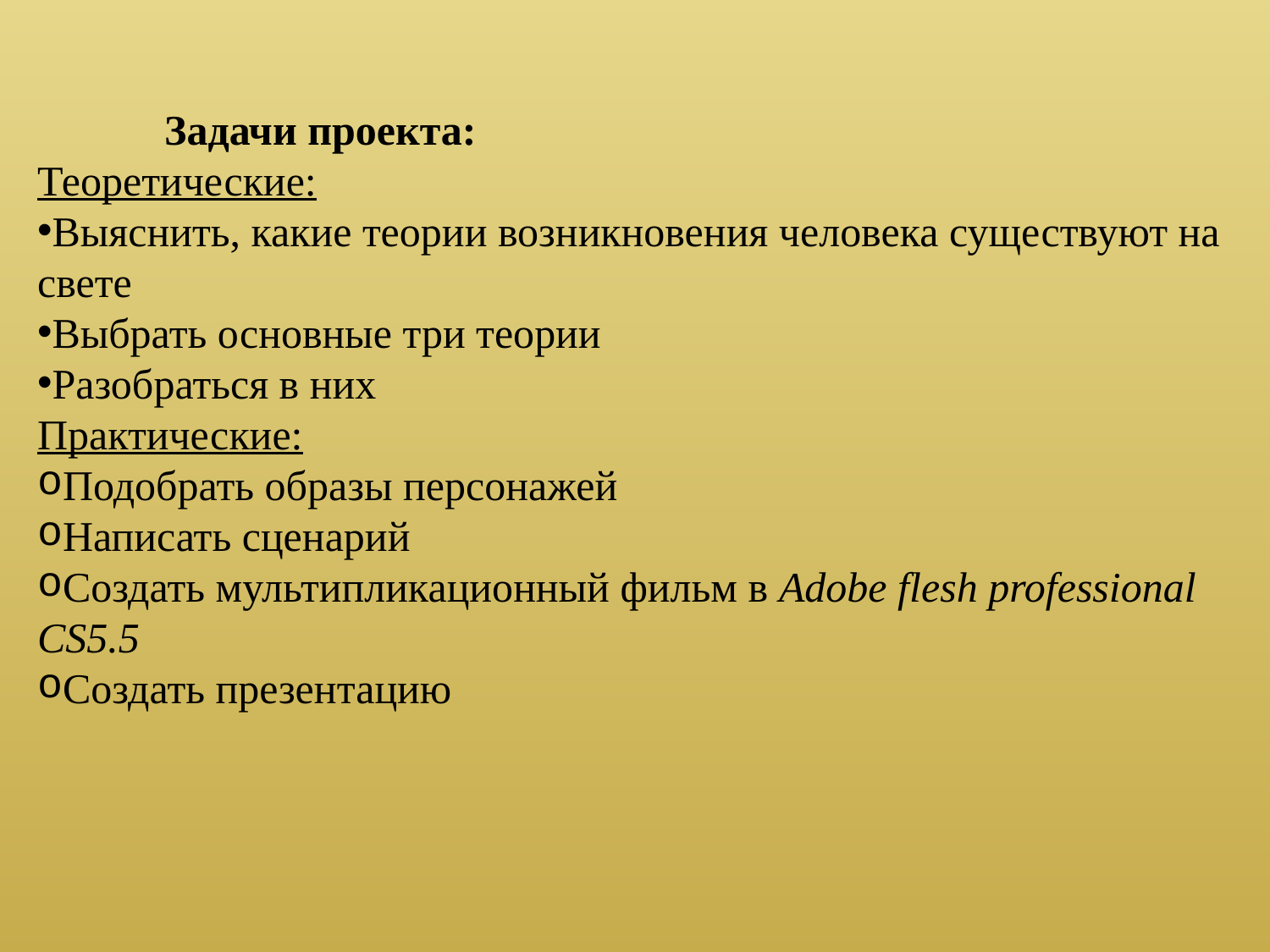

Задачи проекта:
Теоретические:
Выяснить, какие теории возникновения человека существуют на свете
Выбрать основные три теории
Разобраться в них
Практические:
Подобрать образы персонажей
Написать сценарий
Создать мультипликационный фильм в Adobe flesh professional CS5.5
Создать презентацию